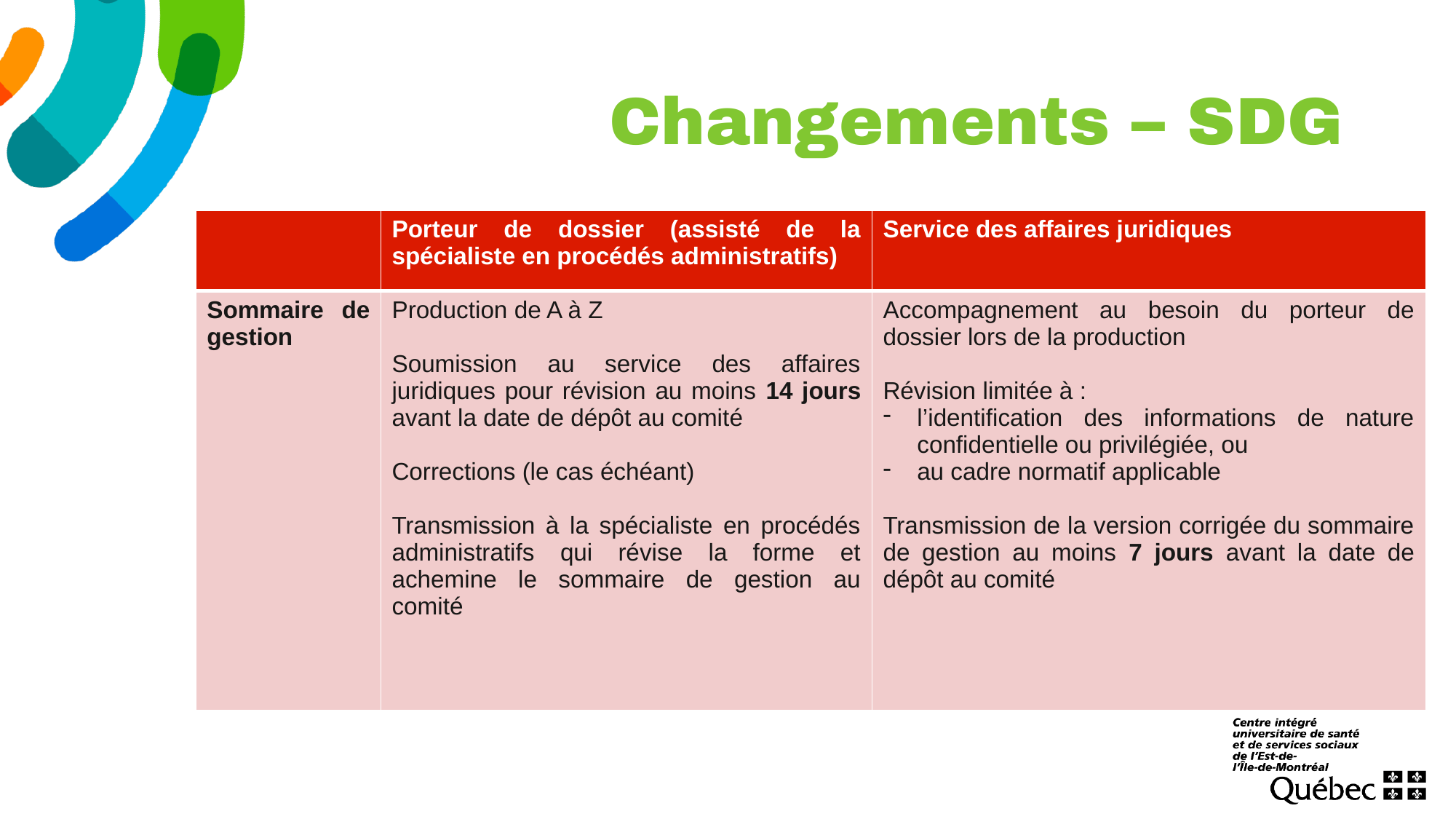

# Changements – SDG
|  | Porteur de dossier (assisté de la spécialiste en procédés administratifs) | Service des affaires juridiques |
| --- | --- | --- |
| Sommaire de gestion | Production de A à Z Soumission au service des affaires juridiques pour révision au moins 14 jours avant la date de dépôt au comité Corrections (le cas échéant) Transmission à la spécialiste en procédés administratifs qui révise la forme et achemine le sommaire de gestion au comité | Accompagnement au besoin du porteur de dossier lors de la production Révision limitée à : l’identification des informations de nature confidentielle ou privilégiée, ou au cadre normatif applicable Transmission de la version corrigée du sommaire de gestion au moins 7 jours avant la date de dépôt au comité |